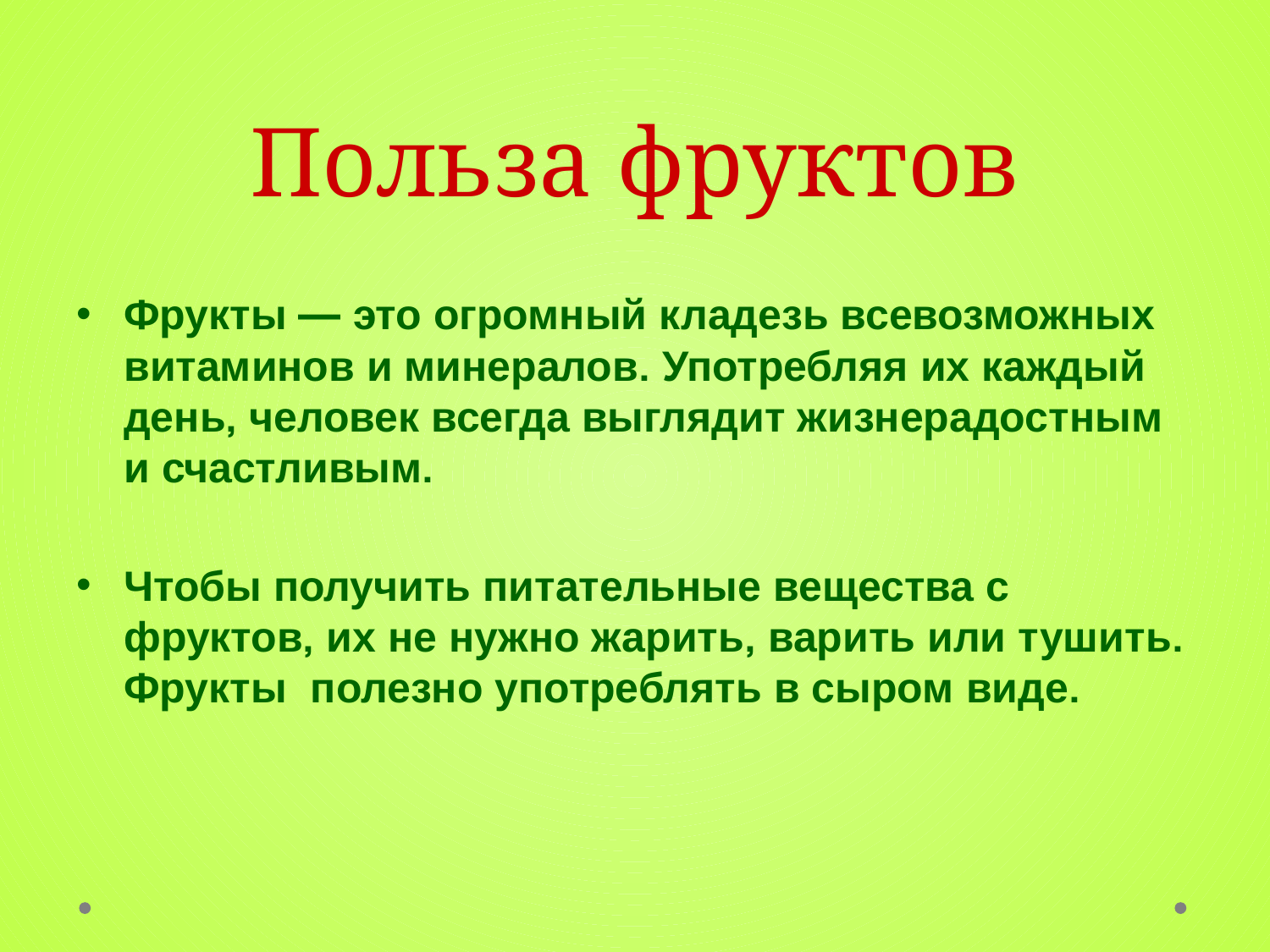

# Польза фруктов

Фрукты — это огромный кладезь всевозможных витаминов и минералов. Употребляя их каждый день, человек всегда выглядит жизнерадостным и счастливым.

Чтобы получить питательные вещества с фруктов, их не нужно жарить, варить или тушить. Фрукты  полезно употреблять в сыром виде.